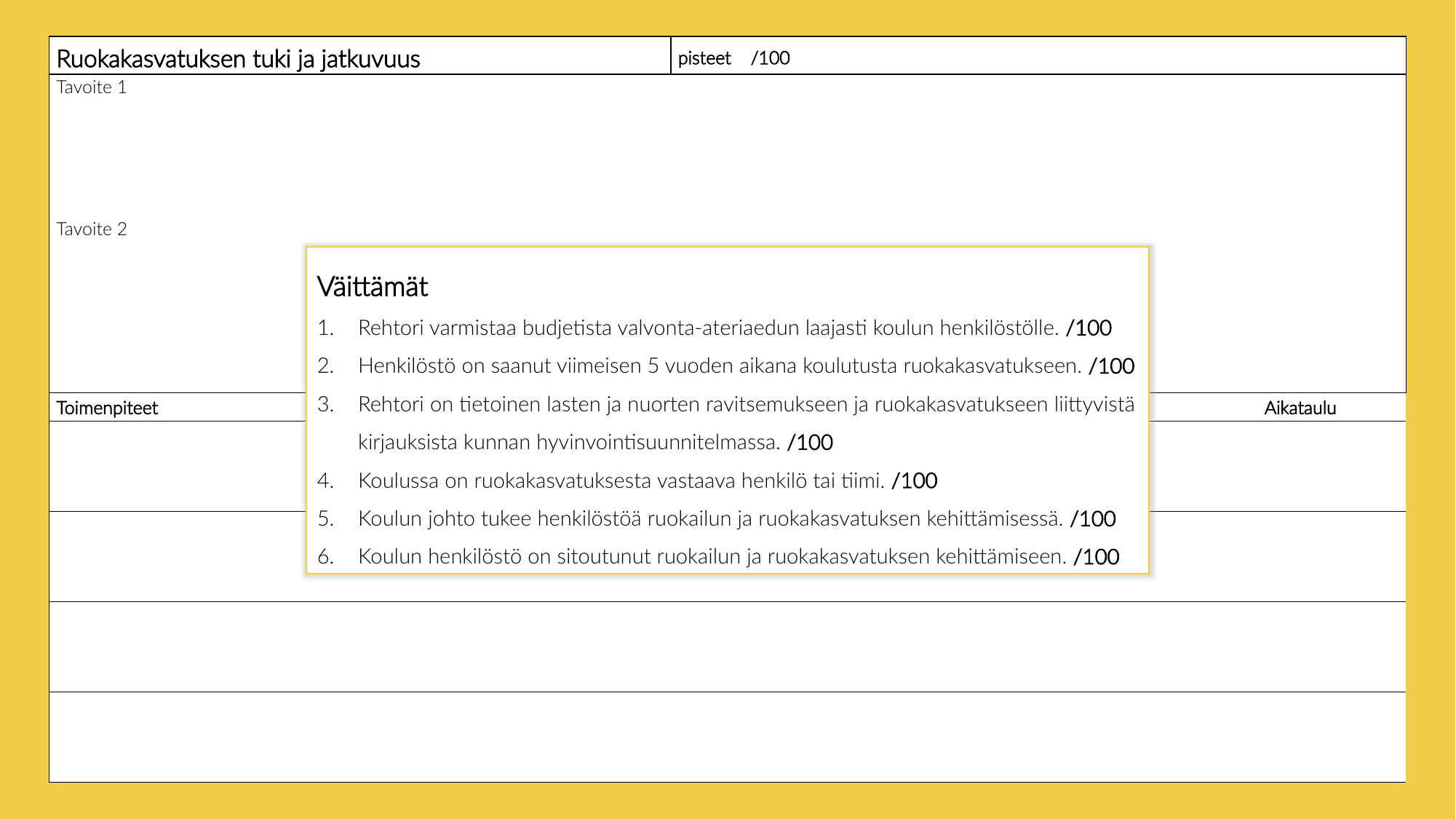

| Ruokakasvatuksen tuki ja jatkuvuus | pisteet /100 |  |  |
| --- | --- | --- | --- |
| Tavoite 1       Tavoite 2 |  |  |  |
| Toimenpiteet |  | Toteuttajat | Aikataulu |
|  |  |  |  |
|  |  |  |  |
|  |  |  |  |
|  |  |  |  |
Väittämät
Rehtori varmistaa budjetista valvonta-ateriaedun laajasti koulun henkilöstölle. /100
Henkilöstö on saanut viimeisen 5 vuoden aikana koulutusta ruokakasvatukseen. /100
Rehtori on tietoinen lasten ja nuorten ravitsemukseen ja ruokakasvatukseen liittyvistä kirjauksista kunnan hyvinvointisuunnitelmassa. /100
Koulussa on ruokakasvatuksesta vastaava henkilö tai tiimi. /100
Koulun johto tukee henkilöstöä ruokailun ja ruokakasvatuksen kehittämisessä. /100
Koulun henkilöstö on sitoutunut ruokailun ja ruokakasvatuksen kehittämiseen. /100